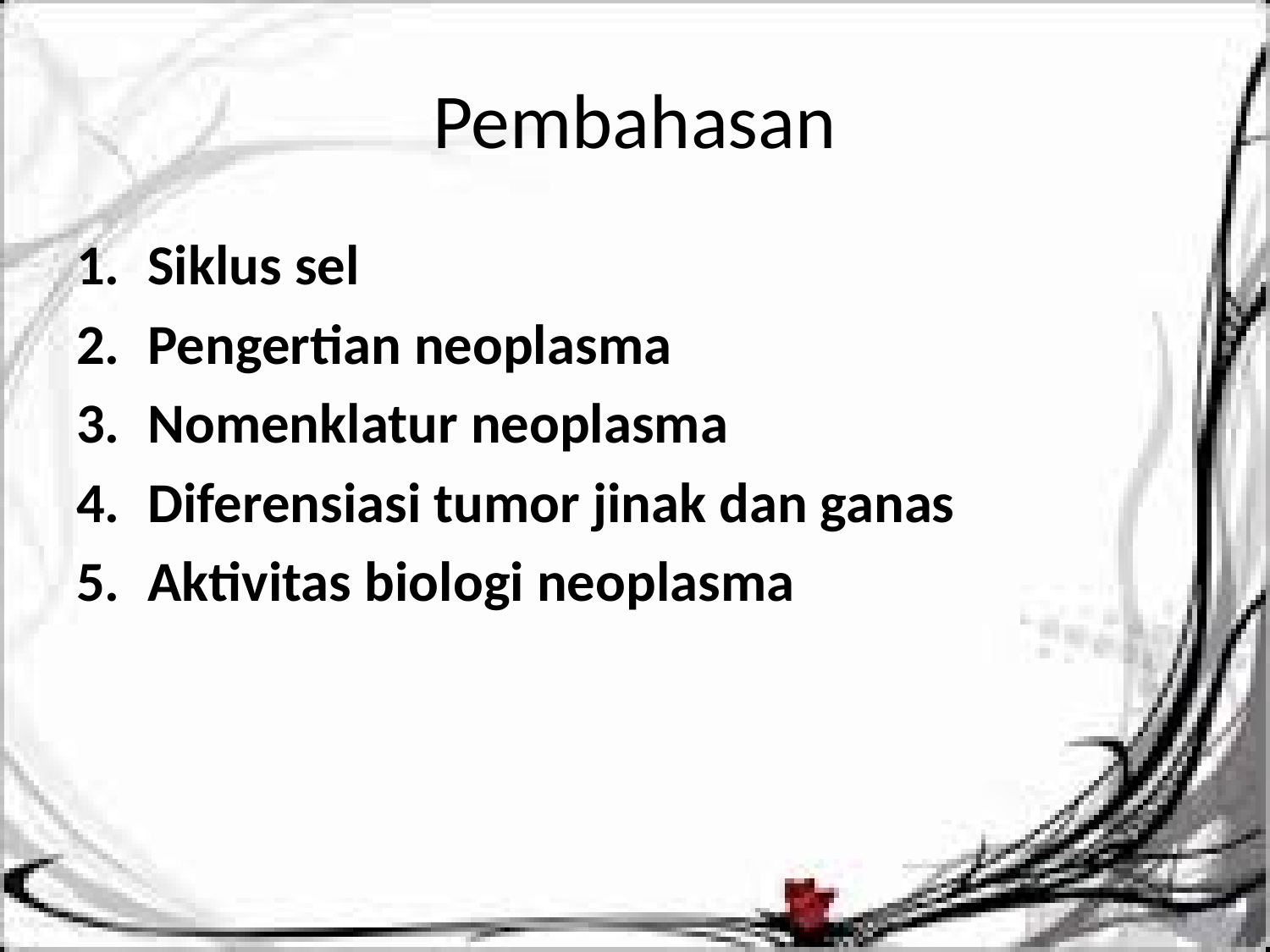

# Pembahasan
Siklus sel
Pengertian neoplasma
Nomenklatur neoplasma
Diferensiasi tumor jinak dan ganas
Aktivitas biologi neoplasma